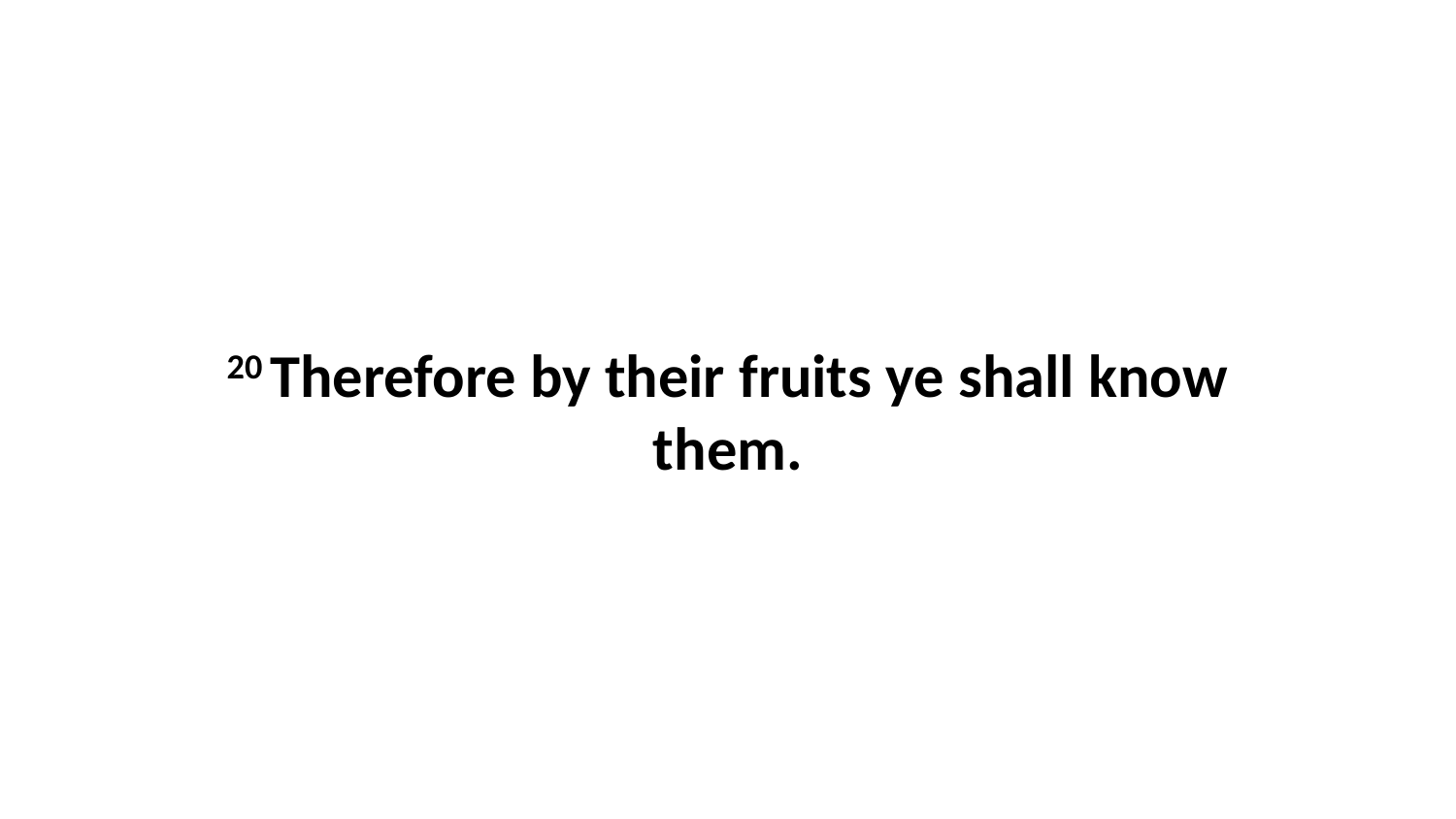

20 Therefore by their fruits ye shall know them.